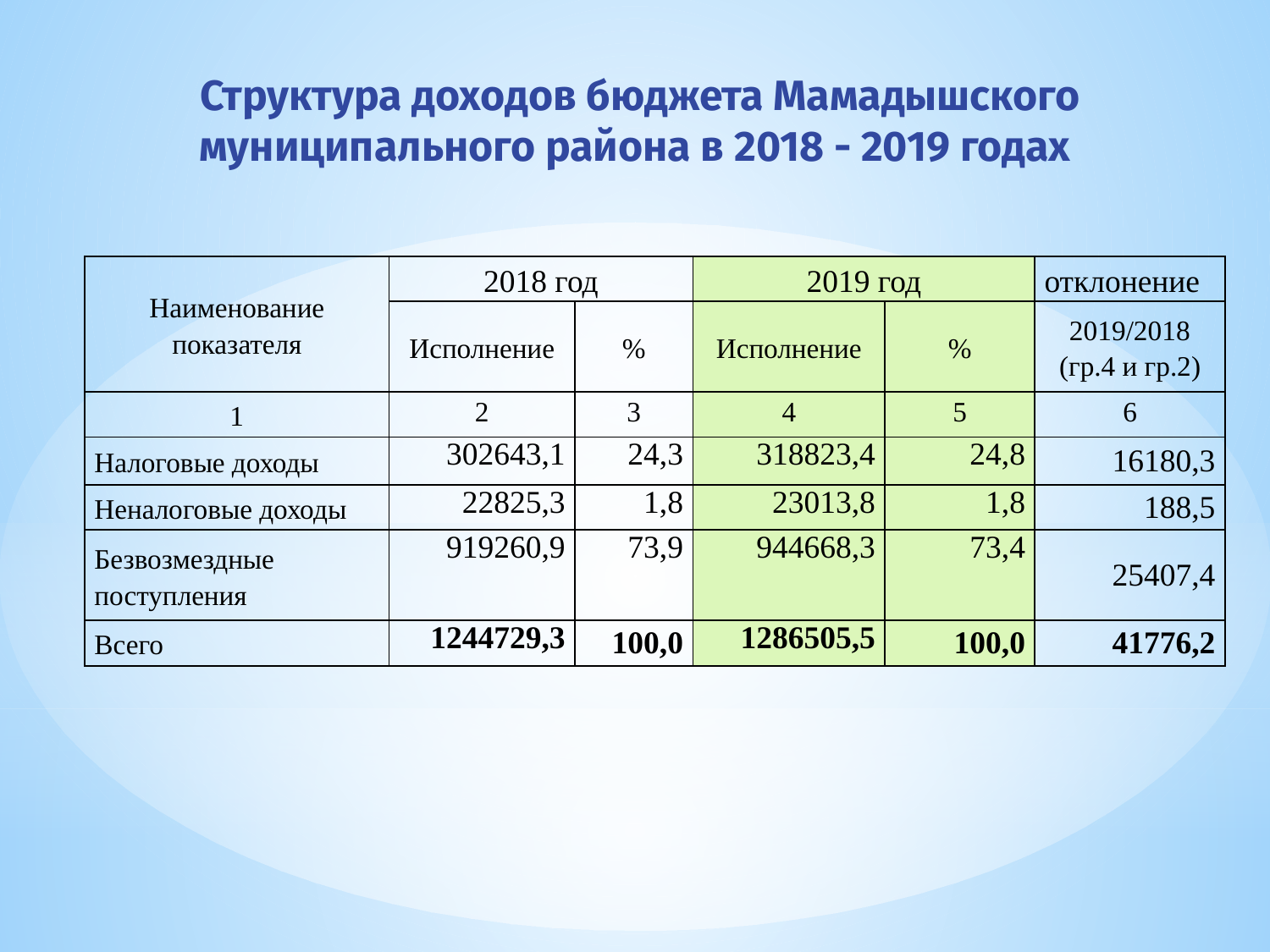

# Структура доходов бюджета Мамадышского муниципального района в 2018 - 2019 годах
| Наименование показателя | 2018 год |  | 2019 год |  | отклонение |
| --- | --- | --- | --- | --- | --- |
|  | Исполнение | % | Исполнение | % | 2019/2018 (гр.4 и гр.2) |
| 1 | 2 | 3 | 4 | 5 | 6 |
| Налоговые доходы | 302643,1 | 24,3 | 318823,4 | 24,8 | 16180,3 |
| Неналоговые доходы | 22825,3 | 1,8 | 23013,8 | 1,8 | 188,5 |
| Безвозмездные поступления | 919260,9 | 73,9 | 944668,3 | 73,4 | 25407,4 |
| Всего | 1244729,3 | 100,0 | 1286505,5 | 100,0 | 41776,2 |